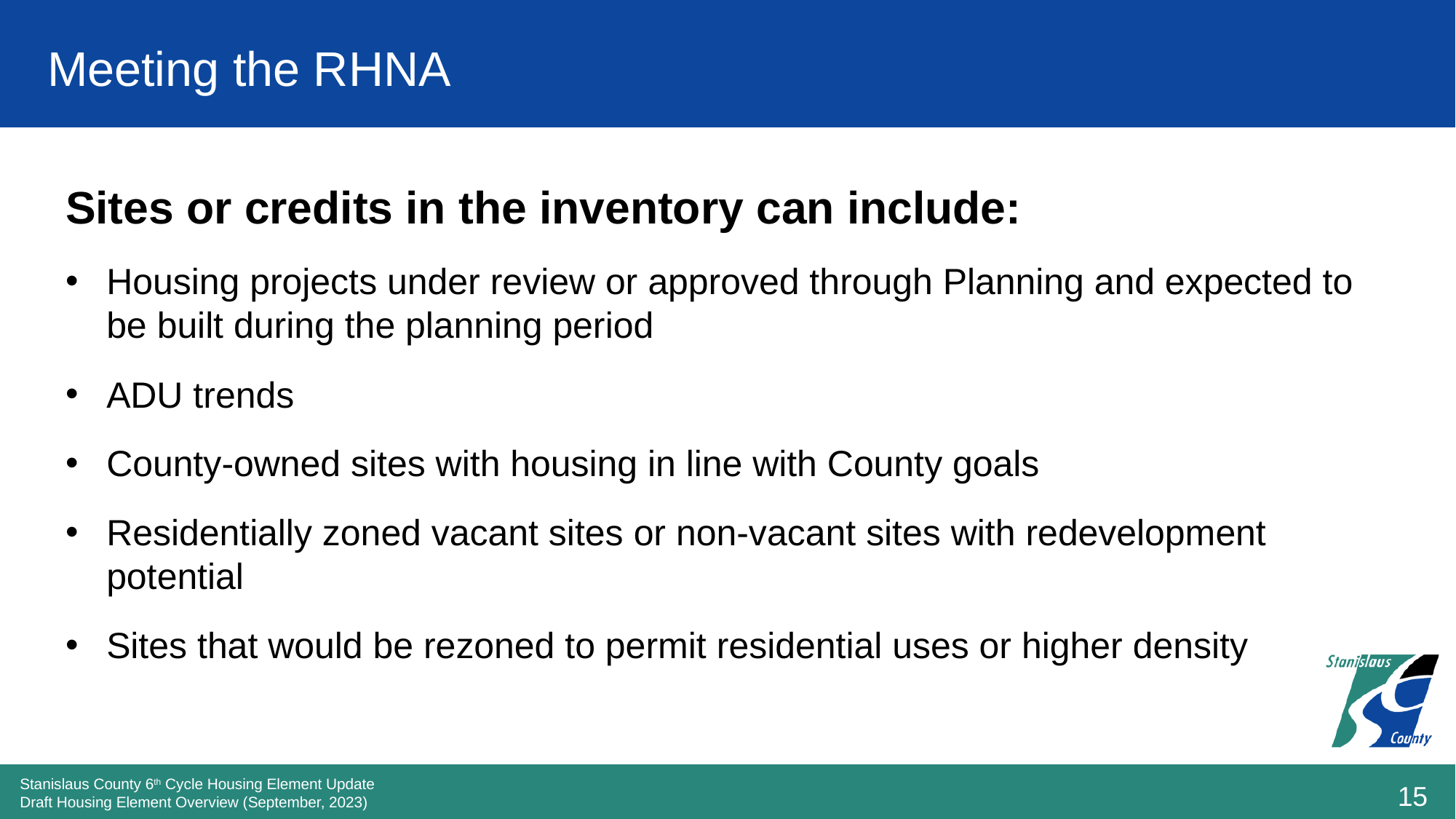

# Meeting the RHNA
Sites or credits in the inventory can include:
Housing projects under review or approved through Planning and expected to be built during the planning period
ADU trends
County-owned sites with housing in line with County goals
Residentially zoned vacant sites or non-vacant sites with redevelopment potential
Sites that would be rezoned to permit residential uses or higher density